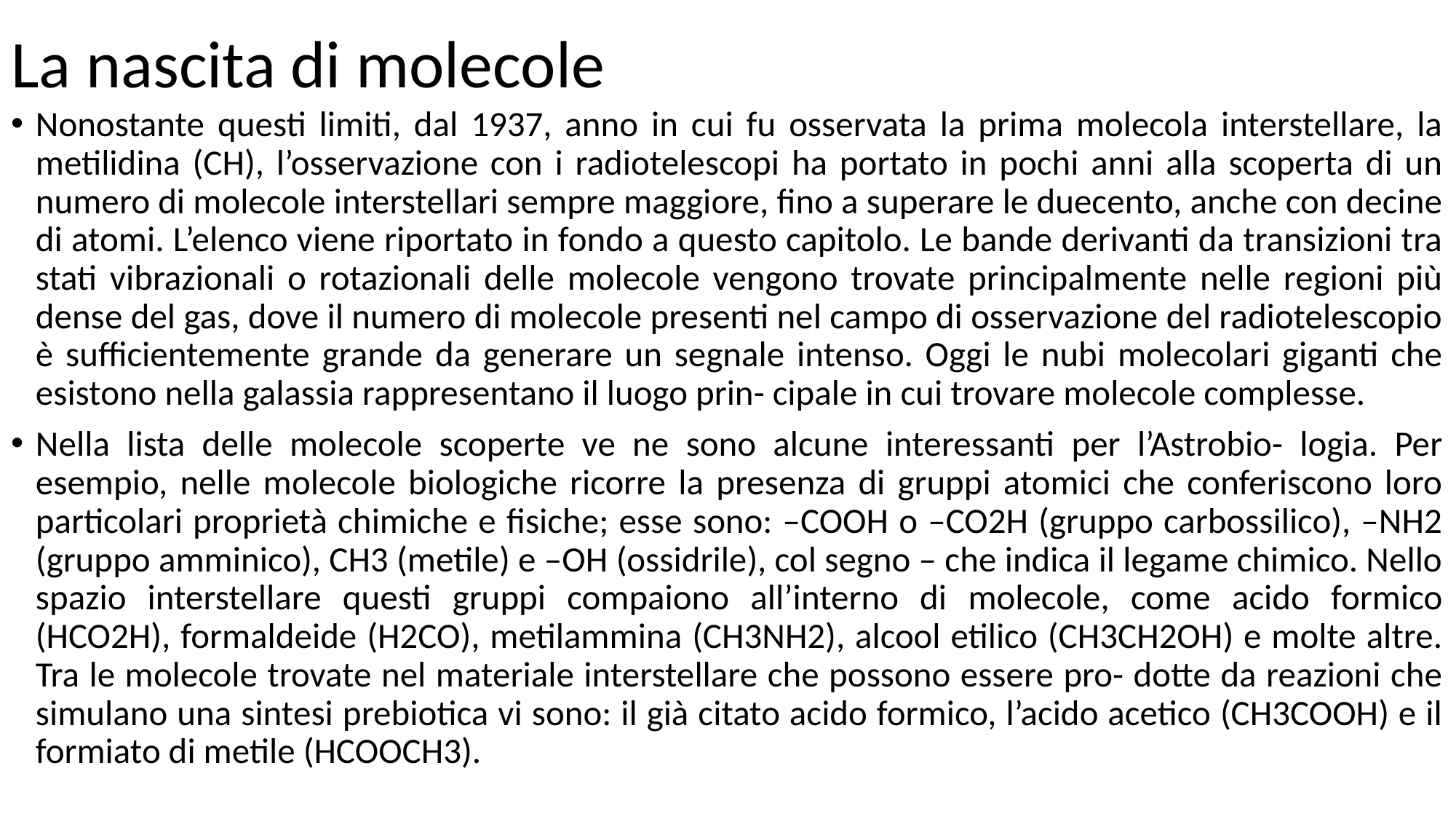

# La nascita di molecole
Nonostante questi limiti, dal 1937, anno in cui fu osservata la prima molecola interstellare, la metilidina (CH), l’osservazione con i radiotelescopi ha portato in pochi anni alla scoperta di un numero di molecole interstellari sempre maggiore, fino a superare le duecento, anche con decine di atomi. L’elenco viene riportato in fondo a questo capitolo. Le bande derivanti da transizioni tra stati vibrazionali o rotazionali delle molecole vengono trovate principalmente nelle regioni più dense del gas, dove il numero di molecole presenti nel campo di osservazione del radiotelescopio è sufficientemente grande da generare un segnale intenso. Oggi le nubi molecolari giganti che esistono nella galassia rappresentano il luogo prin- cipale in cui trovare molecole complesse.
Nella lista delle molecole scoperte ve ne sono alcune interessanti per l’Astrobio- logia. Per esempio, nelle molecole biologiche ricorre la presenza di gruppi atomici che conferiscono loro particolari proprietà chimiche e fisiche; esse sono: –COOH o –CO2H (gruppo carbossilico), –NH2 (gruppo amminico), CH3 (metile) e –OH (ossidrile), col segno – che indica il legame chimico. Nello spazio interstellare questi gruppi compaiono all’interno di molecole, come acido formico (HCO2H), formaldeide (H2CO), metilammina (CH3NH2), alcool etilico (CH3CH2OH) e molte altre. Tra le molecole trovate nel materiale interstellare che possono essere pro- dotte da reazioni che simulano una sintesi prebiotica vi sono: il già citato acido formico, l’acido acetico (CH3COOH) e il formiato di metile (HCOOCH3).